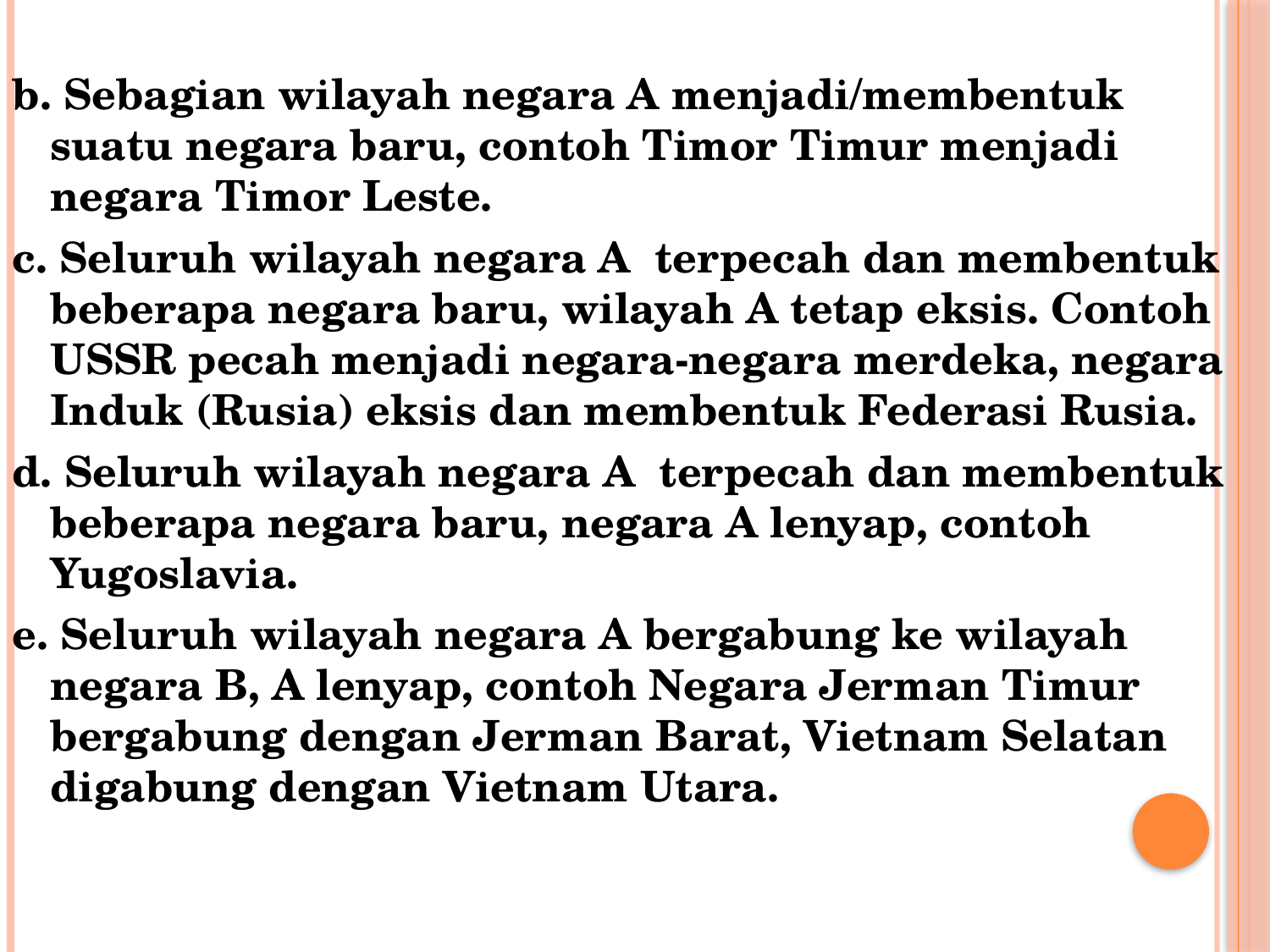

b. Sebagian wilayah negara A menjadi/membentuk suatu negara baru, contoh Timor Timur menjadi negara Timor Leste.
c. Seluruh wilayah negara A  terpecah dan membentuk beberapa negara baru, wilayah A tetap eksis. Contoh USSR pecah menjadi negara-negara merdeka, negara Induk (Rusia) eksis dan membentuk Federasi Rusia.
d. Seluruh wilayah negara A  terpecah dan membentuk beberapa negara baru, negara A lenyap, contoh Yugoslavia.
e. Seluruh wilayah negara A bergabung ke wilayah negara B, A lenyap, contoh Negara Jerman Timur bergabung dengan Jerman Barat, Vietnam Selatan digabung dengan Vietnam Utara.